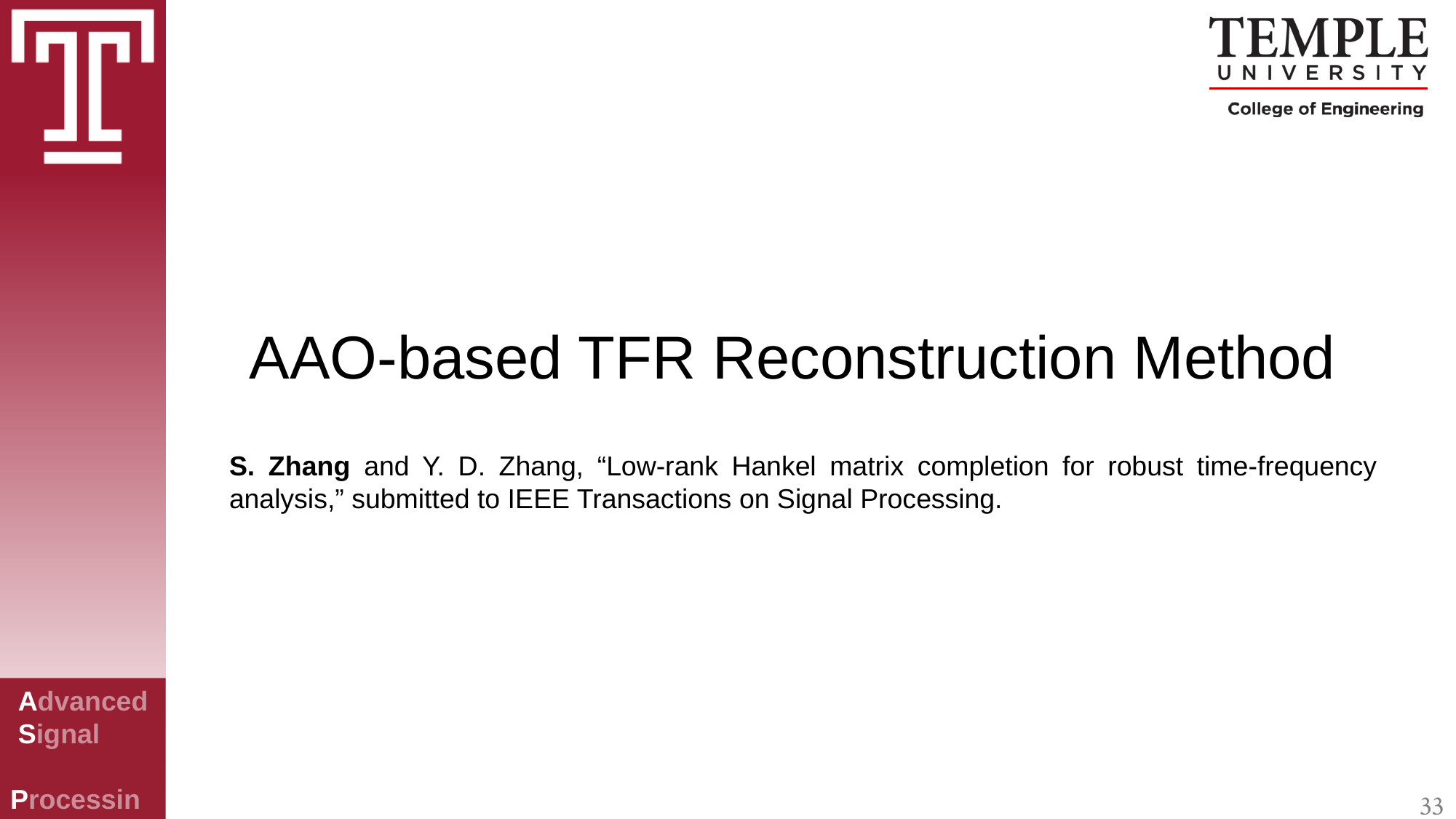

# AAO-based TFR Reconstruction Method
S. Zhang and Y. D. Zhang, “Low-rank Hankel matrix completion for robust time-frequency analysis,” submitted to IEEE Transactions on Signal Processing.
33